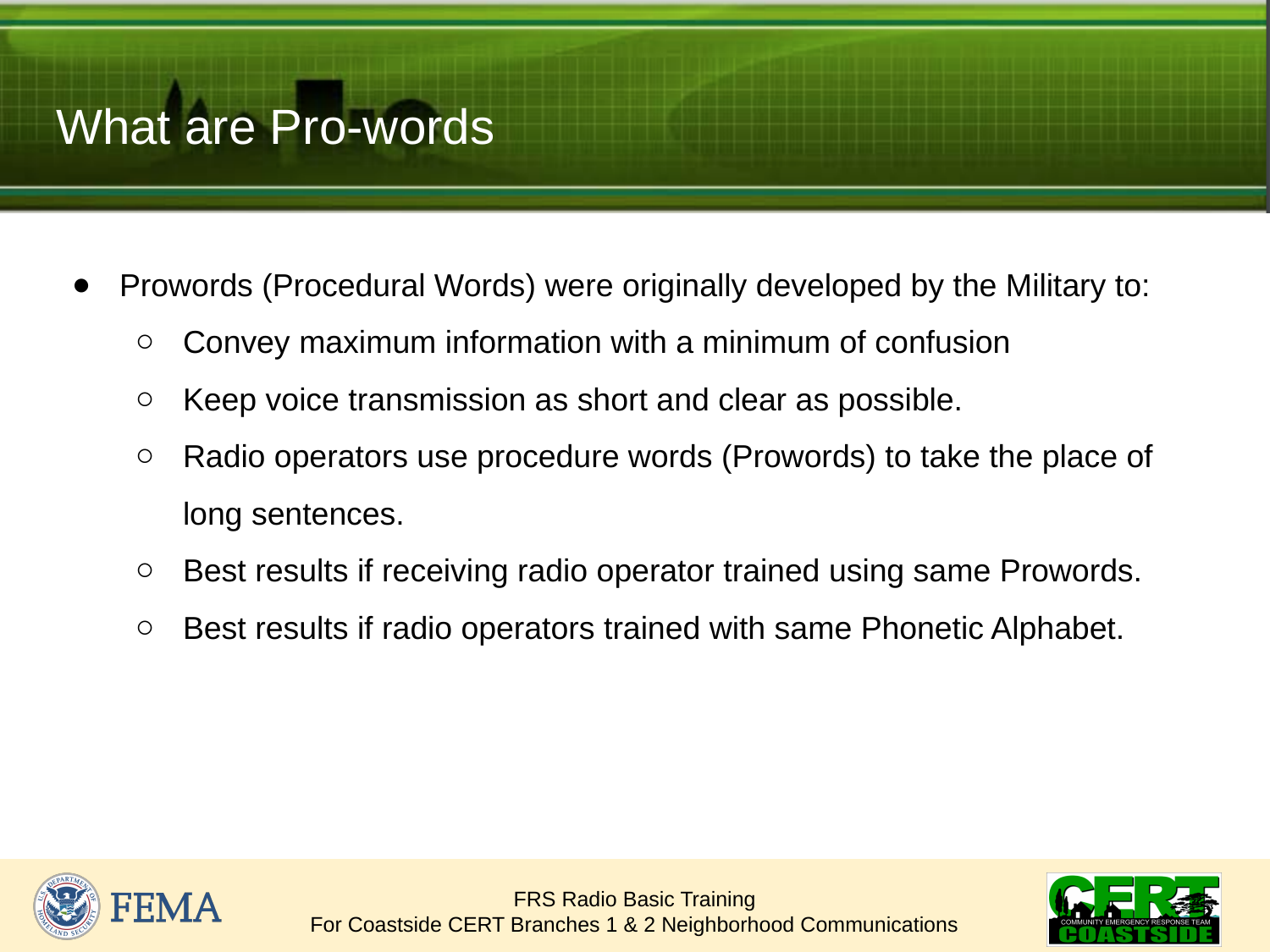

# What are Pro-words
Prowords (Procedural Words) were originally developed by the Military to:
Convey maximum information with a minimum of confusion
Keep voice transmission as short and clear as possible.
Radio operators use procedure words (Prowords) to take the place of long sentences.
Best results if receiving radio operator trained using same Prowords.
Best results if radio operators trained with same Phonetic Alphabet.